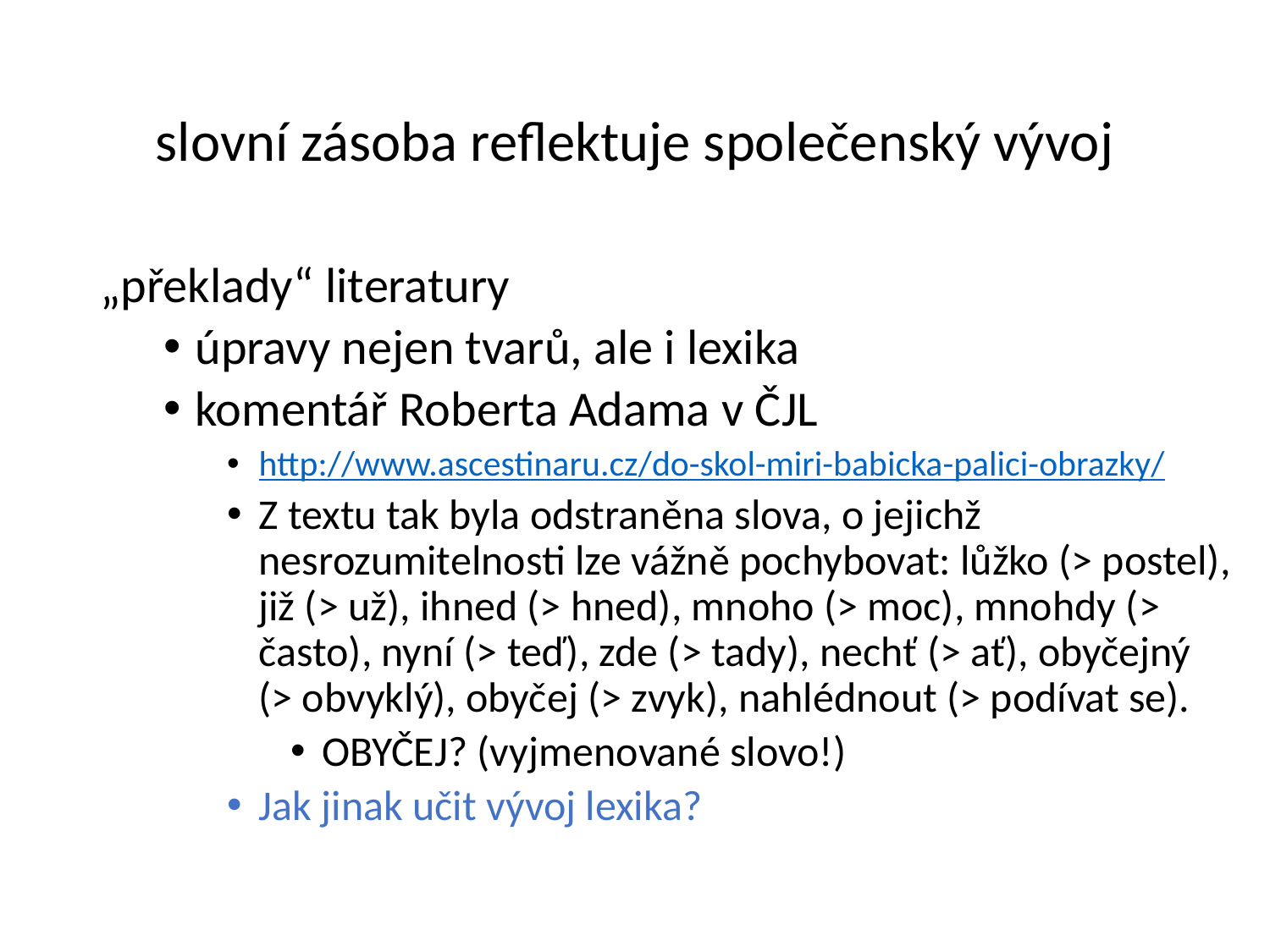

# slovní zásoba reflektuje společenský vývoj
„překlady“ literatury
úpravy nejen tvarů, ale i lexika
komentář Roberta Adama v ČJL
http://www.ascestinaru.cz/do-skol-miri-babicka-palici-obrazky/
Z textu tak byla odstraněna slova, o jejichž nesrozumitelnosti lze vážně pochybovat: lůžko (> postel), již (> už), ihned (> hned), mnoho (> moc), mnohdy (> často), nyní (> teď), zde (> tady), nechť (> ať), obyčejný (> obvyklý), obyčej (> zvyk), nahlédnout (> podívat se).
OBYČEJ? (vyjmenované slovo!)
Jak jinak učit vývoj lexika?